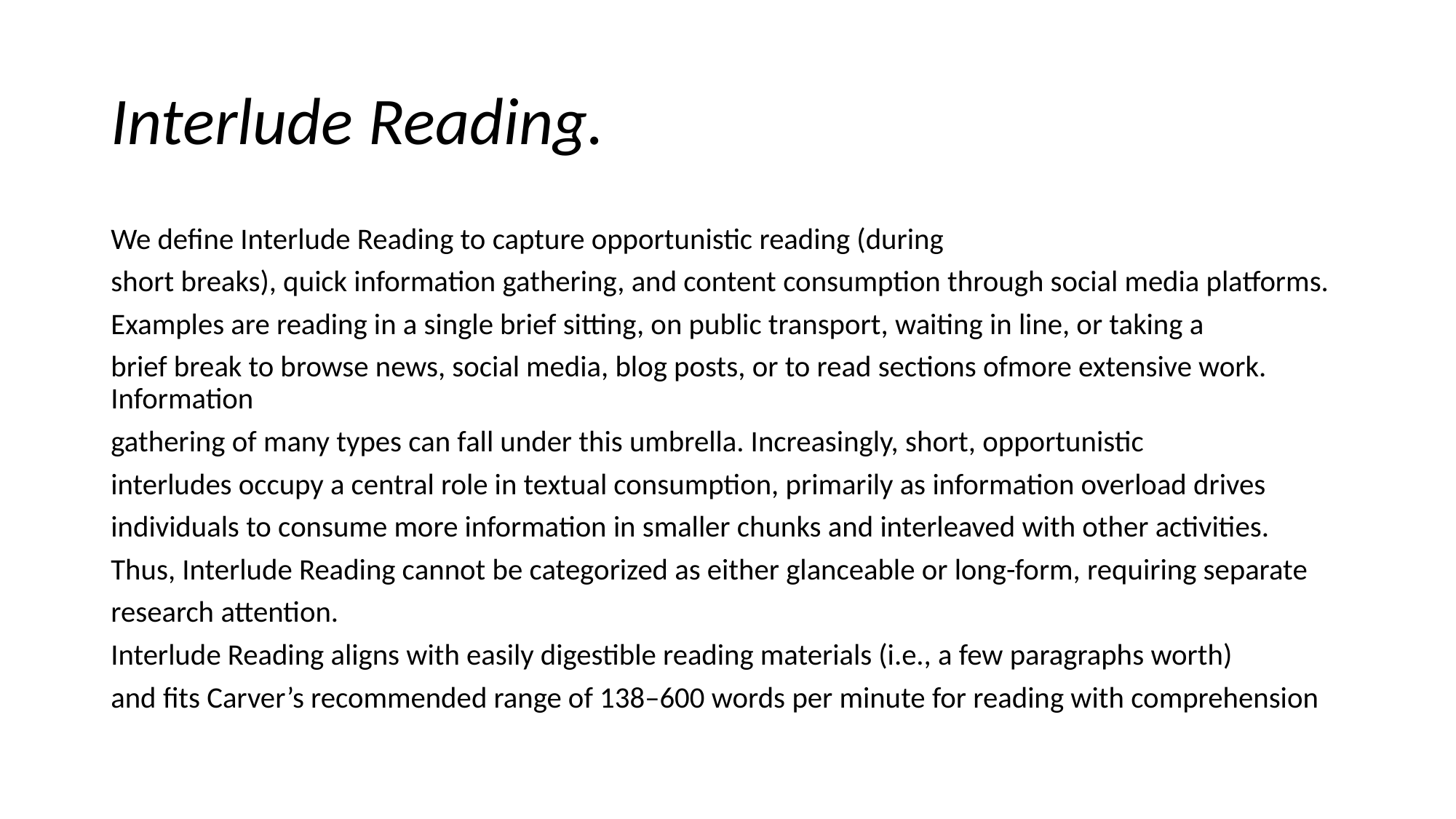

# Interlude Reading.
We define Interlude Reading to capture opportunistic reading (during
short breaks), quick information gathering, and content consumption through social media platforms.
Examples are reading in a single brief sitting, on public transport, waiting in line, or taking a
brief break to browse news, social media, blog posts, or to read sections ofmore extensive work. Information
gathering of many types can fall under this umbrella. Increasingly, short, opportunistic
interludes occupy a central role in textual consumption, primarily as information overload drives
individuals to consume more information in smaller chunks and interleaved with other activities.
Thus, Interlude Reading cannot be categorized as either glanceable or long-form, requiring separate
research attention.
Interlude Reading aligns with easily digestible reading materials (i.e., a few paragraphs worth)
and fits Carver’s recommended range of 138–600 words per minute for reading with comprehension